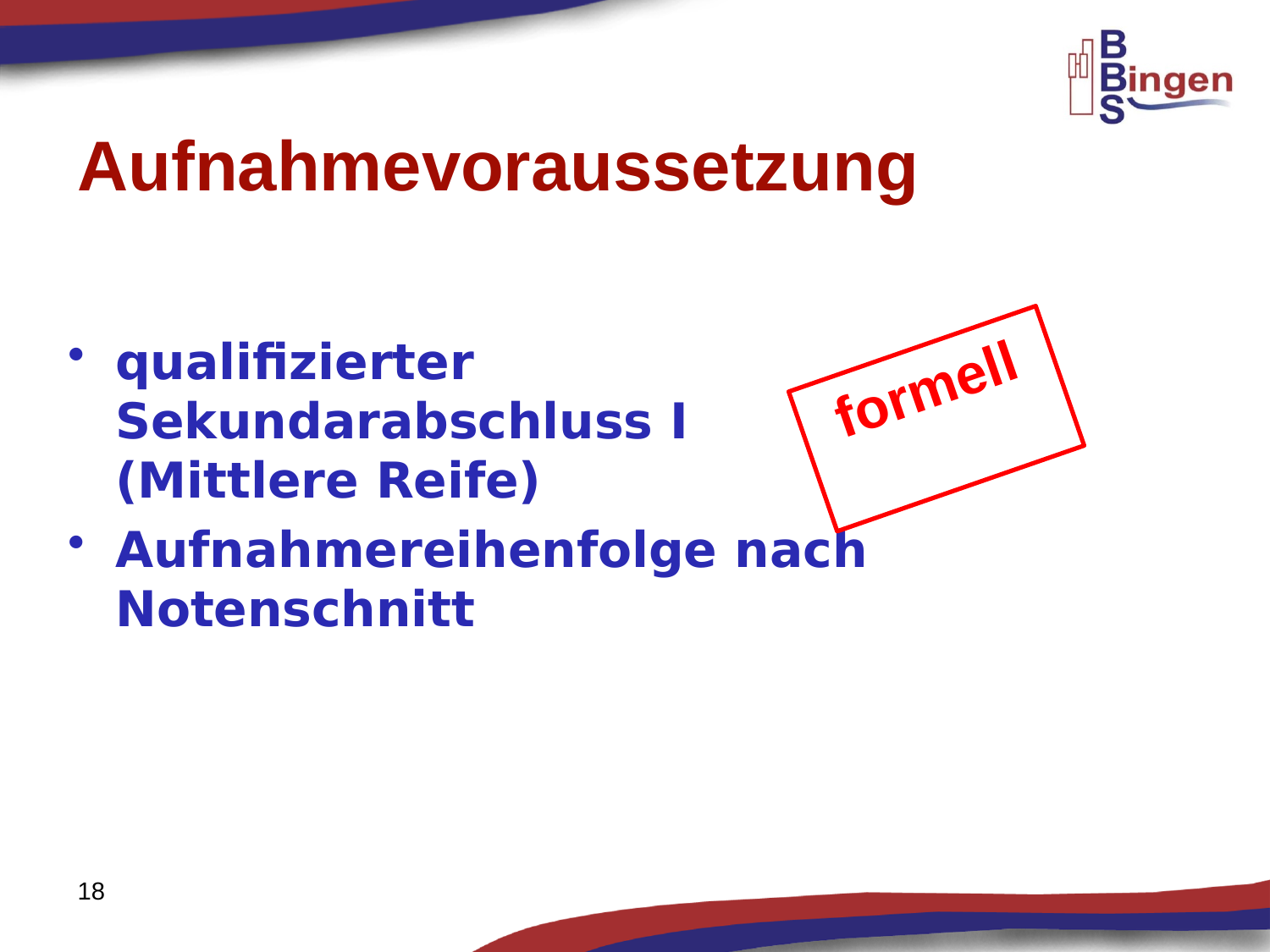

# Aufnahmevoraussetzung
qualifizierter
Sekundarabschluss I
(Mittlere Reife)
Aufnahmereihenfolge nach Notenschnitt

formell

18